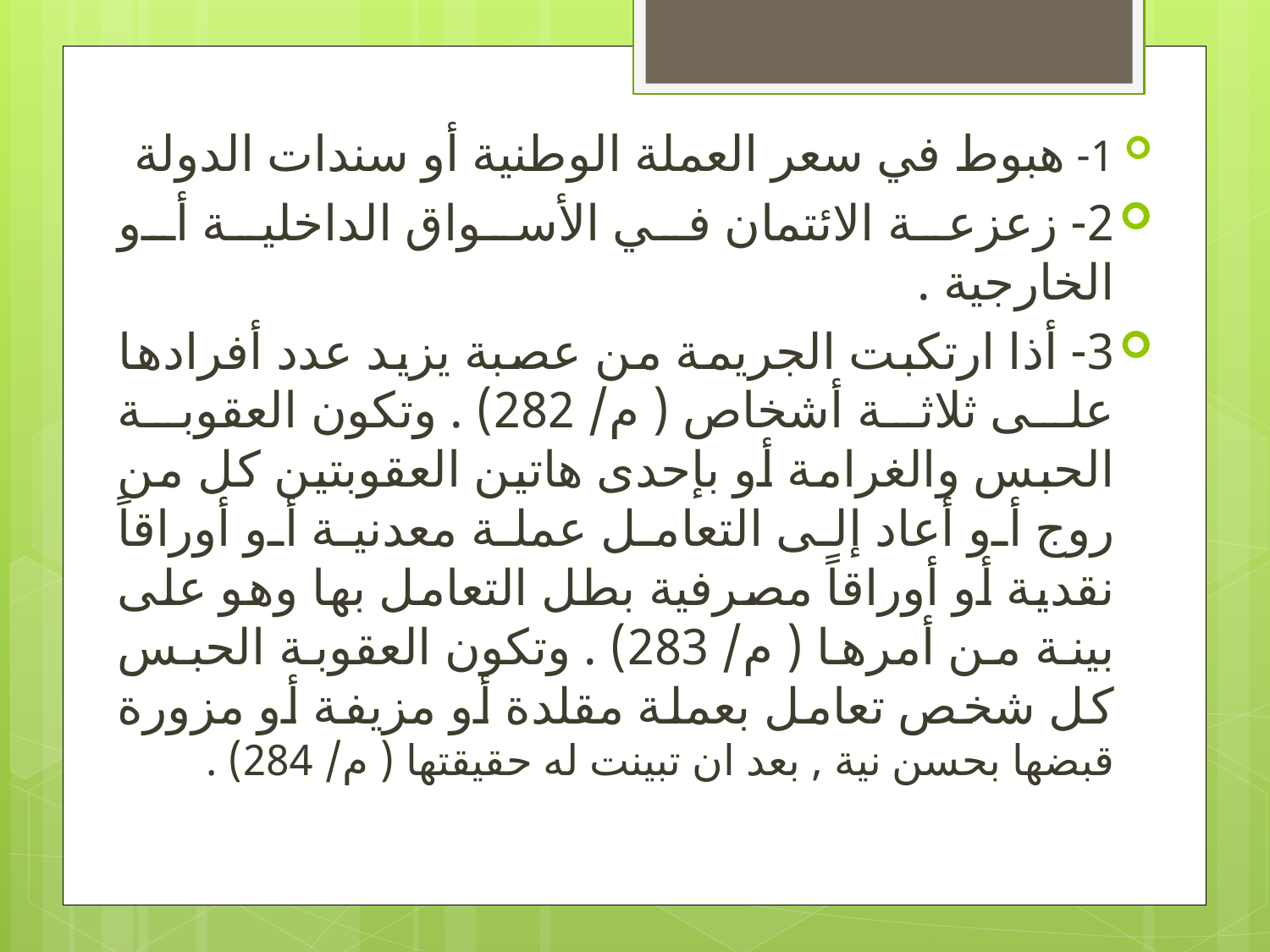

1- هبوط في سعر العملة الوطنية أو سندات الدولة
2- زعزعة الائتمان في الأسواق الداخلية أو الخارجية .
3- أذا ارتكبت الجريمة من عصبة يزيد عدد أفرادها على ثلاثة أشخاص ( م/ 282) . وتكون العقوبة الحبس والغرامة أو بإحدى هاتين العقوبتين كل من روج أو أعاد إلى التعامل عملة معدنية أو أوراقاً نقدية أو أوراقاً مصرفية بطل التعامل بها وهو على بينة من أمرها ( م/ 283) . وتكون العقوبة الحبس كل شخص تعامل بعملة مقلدة أو مزيفة أو مزورة قبضها بحسن نية , بعد ان تبينت له حقيقتها ( م/ 284) .